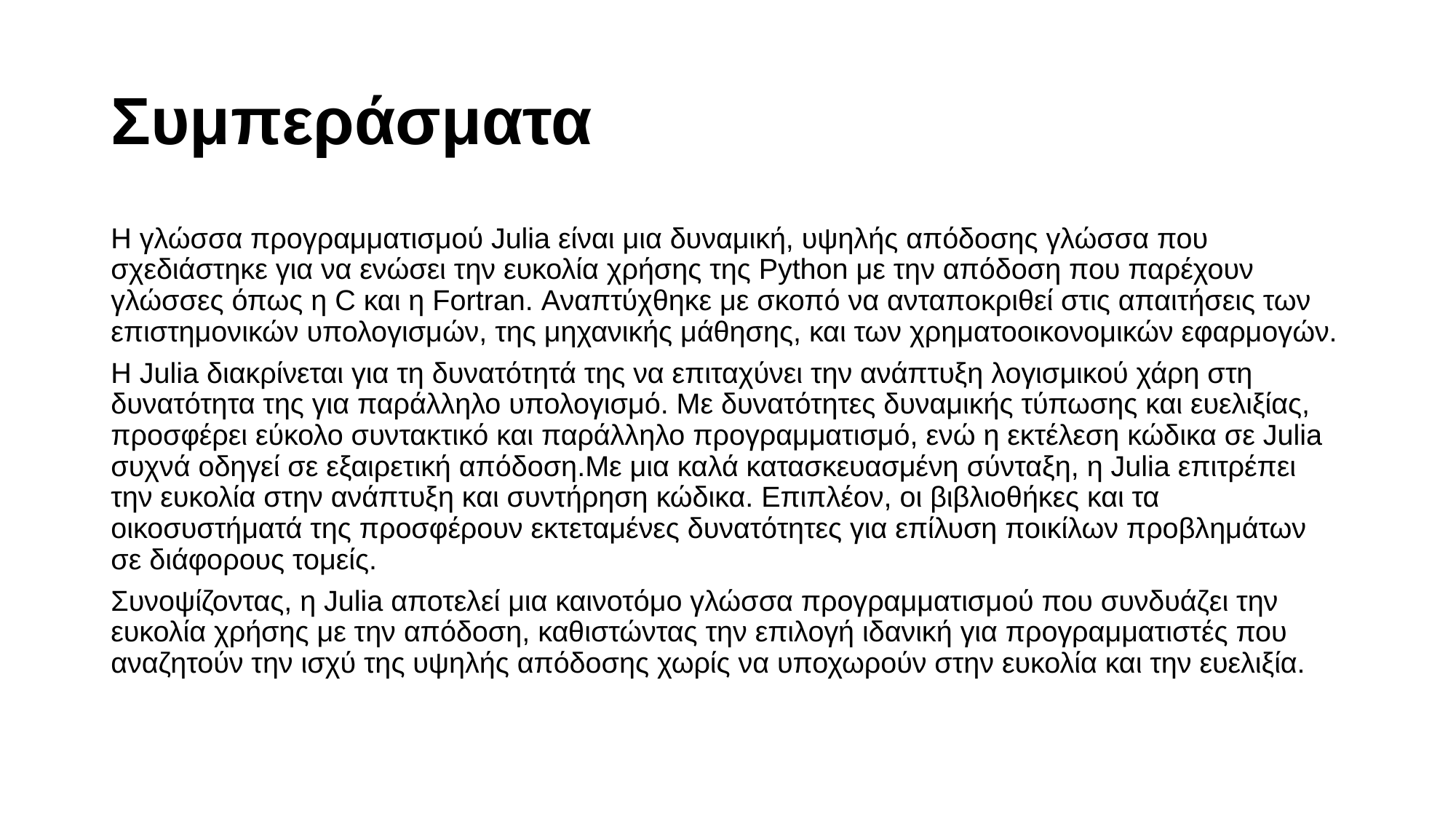

# Συμπεράσματα
Η γλώσσα προγραμματισμού Julia είναι μια δυναμική, υψηλής απόδοσης γλώσσα που σχεδιάστηκε για να ενώσει την ευκολία χρήσης της Python με την απόδοση που παρέχουν γλώσσες όπως η C και η Fortran. Αναπτύχθηκε με σκοπό να ανταποκριθεί στις απαιτήσεις των επιστημονικών υπολογισμών, της μηχανικής μάθησης, και των χρηματοοικονομικών εφαρμογών.
Η Julia διακρίνεται για τη δυνατότητά της να επιταχύνει την ανάπτυξη λογισμικού χάρη στη δυνατότητα της για παράλληλο υπολογισμό. Με δυνατότητες δυναμικής τύπωσης και ευελιξίας, προσφέρει εύκολο συντακτικό και παράλληλο προγραμματισμό, ενώ η εκτέλεση κώδικα σε Julia συχνά οδηγεί σε εξαιρετική απόδοση.Με μια καλά κατασκευασμένη σύνταξη, η Julia επιτρέπει την ευκολία στην ανάπτυξη και συντήρηση κώδικα. Επιπλέον, οι βιβλιοθήκες και τα οικοσυστήματά της προσφέρουν εκτεταμένες δυνατότητες για επίλυση ποικίλων προβλημάτων σε διάφορους τομείς.
Συνοψίζοντας, η Julia αποτελεί μια καινοτόμο γλώσσα προγραμματισμού που συνδυάζει την ευκολία χρήσης με την απόδοση, καθιστώντας την επιλογή ιδανική για προγραμματιστές που αναζητούν την ισχύ της υψηλής απόδοσης χωρίς να υποχωρούν στην ευκολία και την ευελιξία.